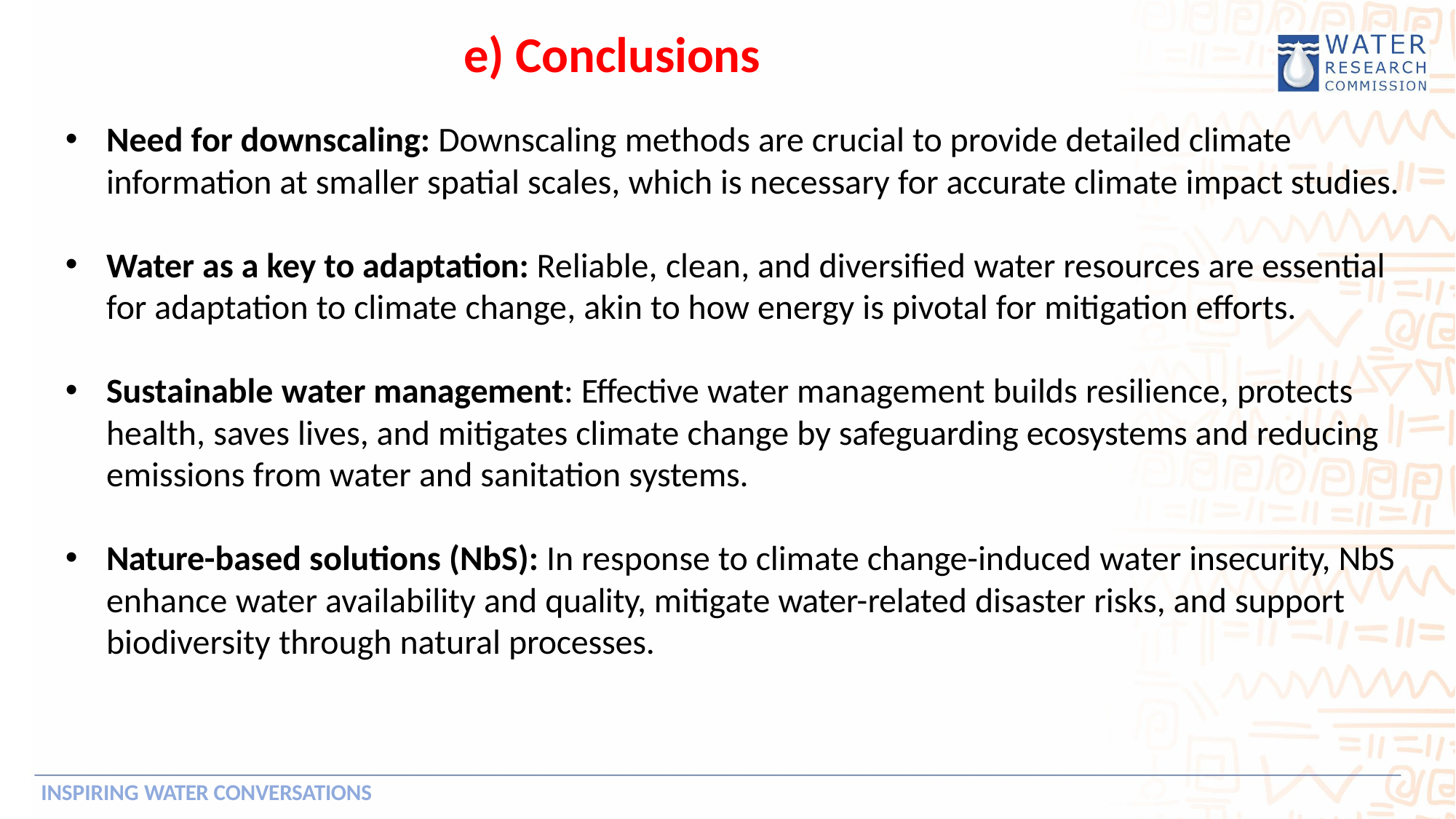

# e) Conclusions
Need for downscaling: Downscaling methods are crucial to provide detailed climate information at smaller spatial scales, which is necessary for accurate climate impact studies.
Water as a key to adaptation: Reliable, clean, and diversified water resources are essential for adaptation to climate change, akin to how energy is pivotal for mitigation efforts.
Sustainable water management: Effective water management builds resilience, protects health, saves lives, and mitigates climate change by safeguarding ecosystems and reducing emissions from water and sanitation systems.
Nature-based solutions (NbS): In response to climate change-induced water insecurity, NbS enhance water availability and quality, mitigate water-related disaster risks, and support biodiversity through natural processes.
INSPIRING WATER CONVERSATIONS